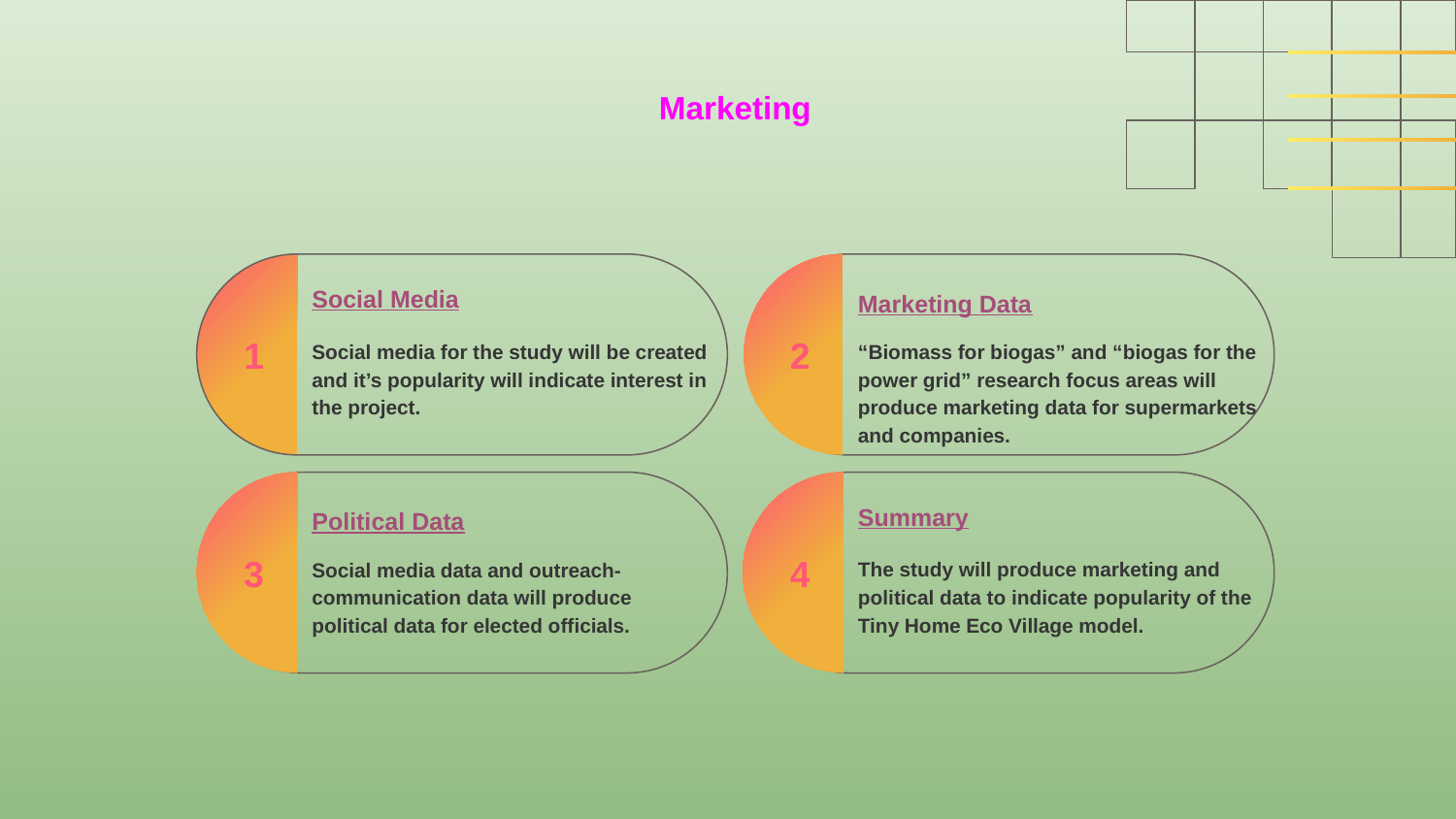

Marketing

Social Media
Marketing Data
1
2
Social media for the study will be created and it’s popularity will indicate interest in the project.
“Biomass for biogas” and “biogas for the power grid” research focus areas will produce marketing data for supermarkets and companies.

Political Data
Summary
3
4
The study will produce marketing and political data to indicate popularity of the Tiny Home Eco Village model.
Social media data and outreach-communication data will produce political data for elected officials.